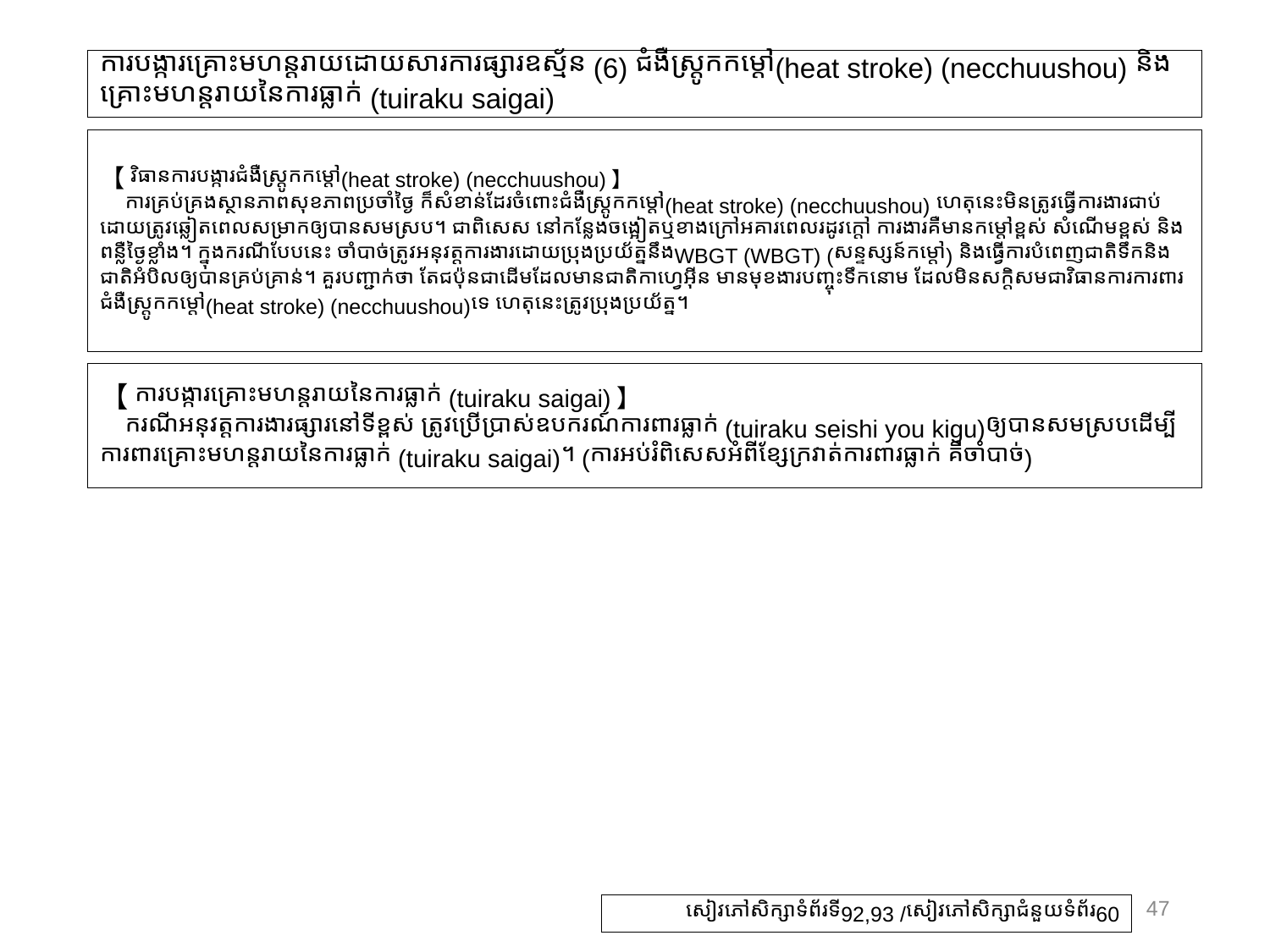

# ការបង្ការគ្រោះមហន្តរាយដោយសារការផ្សារឧស្ម័ន (6) ជំងឺស្ត្រូកកម្តៅ(heat stroke) (necchuushou) និងគ្រោះមហន្តរាយនៃការធ្លាក់ (tuiraku saigai)
【វិធានការបង្ការជំងឺស្ត្រូកកម្តៅ(heat stroke) (necchuushou)】
ការគ្រប់គ្រងស្ថានភាពសុខភាពប្រចាំថ្ងៃ ក៏សំខាន់ដែរចំពោះជំងឺស្ត្រូកកម្តៅ(heat stroke) (necchuushou) ហេតុនេះមិនត្រូវធ្វើការងារជាប់ ដោយត្រូវឆ្លៀតពេលសម្រាកឲ្យបានសមស្រប។ ជាពិសេស នៅកន្លែងចង្អៀតឬខាងក្រៅអគារពេលរដូវក្តៅ ការងារគឺមានកម្តៅខ្ពស់ សំណើមខ្ពស់ និងពន្លឺថ្ងៃខ្លាំង។ ក្នុងករណីបែបនេះ ចាំបាច់ត្រូវអនុវត្តការងារដោយប្រុងប្រយ័ត្ននឹងWBGT (WBGT) (សន្ទស្សន៍កម្តៅ) និងធ្វើការបំពេញជាតិទឹកនិងជាតិអំបិលឲ្យបានគ្រប់គ្រាន់។ គួរបញ្ជាក់ថា តែជប៉ុនជាដើមដែលមានជាតិកាហ្វេអ៊ីន មានមុខងារបញ្ចុះទឹកនោម ដែលមិនសក្តិសមជាវិធានការការពារជំងឺស្ត្រូកកម្តៅ(heat stroke) (necchuushou)ទេ ហេតុនេះត្រូវប្រុងប្រយ័ត្ន។
【ការបង្ការគ្រោះមហន្តរាយនៃការធ្លាក់ (tuiraku saigai)】
ករណីអនុវត្តការងារផ្សារនៅទីខ្ពស់ ត្រូវប្រើប្រាស់ឧបករណ៍ការពារធ្លាក់ (tuiraku seishi you kigu)ឲ្យបានសមស្របដើម្បីការពារគ្រោះមហន្តរាយនៃការធ្លាក់ (tuiraku saigai)។ (ការអប់រំពិសេសអំពីខ្សែក្រវាត់ការពារធ្លាក់ គឺចាំបាច់)
47
សៀវភៅសិក្សាទំព័រទី92,93 /សៀវភៅសិក្សាជំនួយទំព័រ60